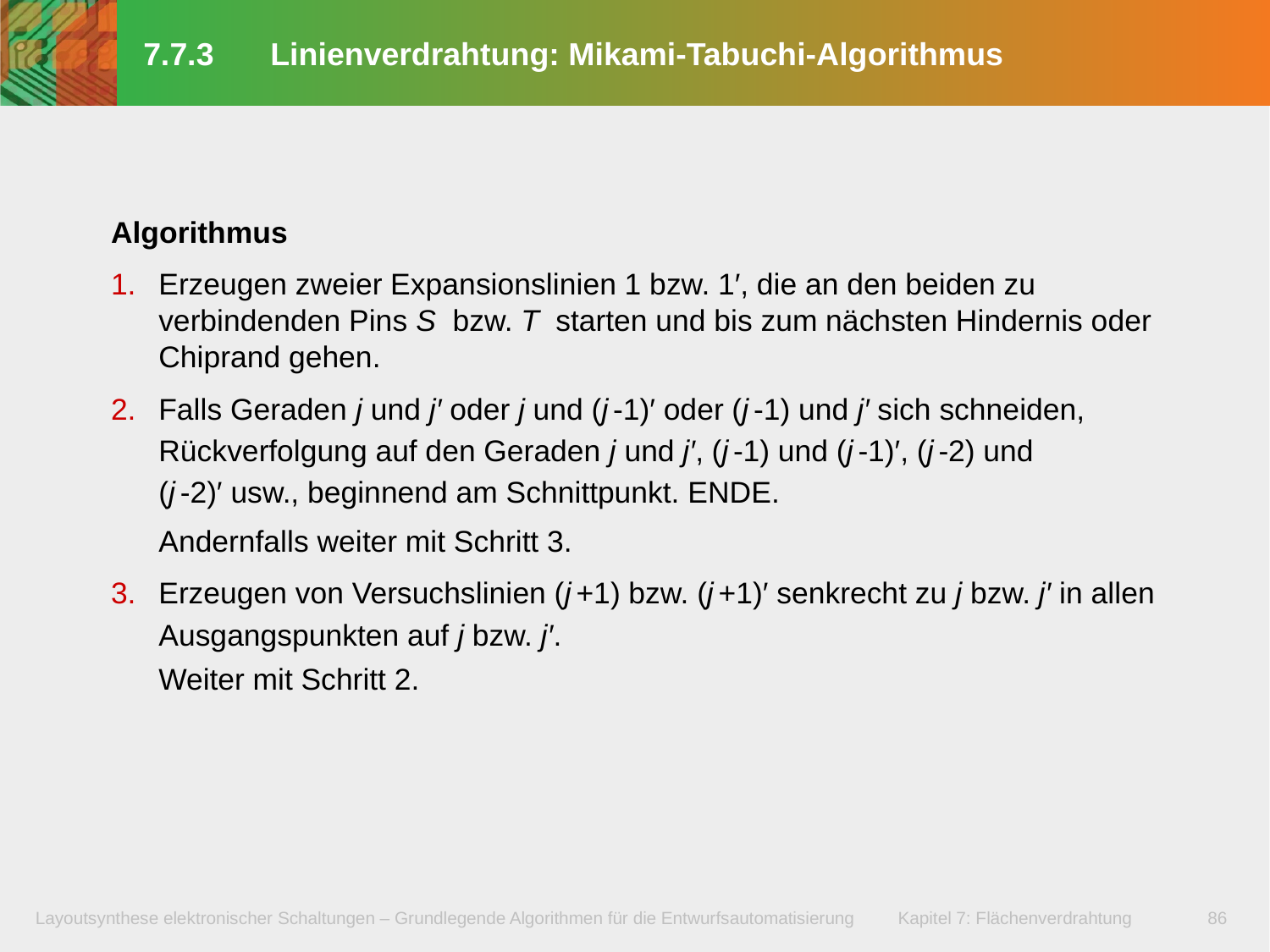

# 7.7.3	Linienverdrahtung: Mikami-Tabuchi-Algorithmus
Algorithmus
Erzeugen zweier Expansionslinien 1 bzw. 1′, die an den beiden zu verbindenden Pins S  bzw. T  starten und bis zum nächsten Hindernis oder Chiprand gehen.
Falls Geraden j und j′ oder j und (j -1)′ oder (j -1) und j′ sich schneiden, Rückverfolgung auf den Geraden j und j′, (j -1) und (j -1)′, (j -2) und
(j -2)′ usw., beginnend am Schnittpunkt. ENDE.
	Andernfalls weiter mit Schritt 3.
Erzeugen von Versuchslinien (j +1) bzw. (j +1)′ senkrecht zu j bzw. j′ in allen Ausgangspunkten auf j bzw. j′.
	Weiter mit Schritt 2.